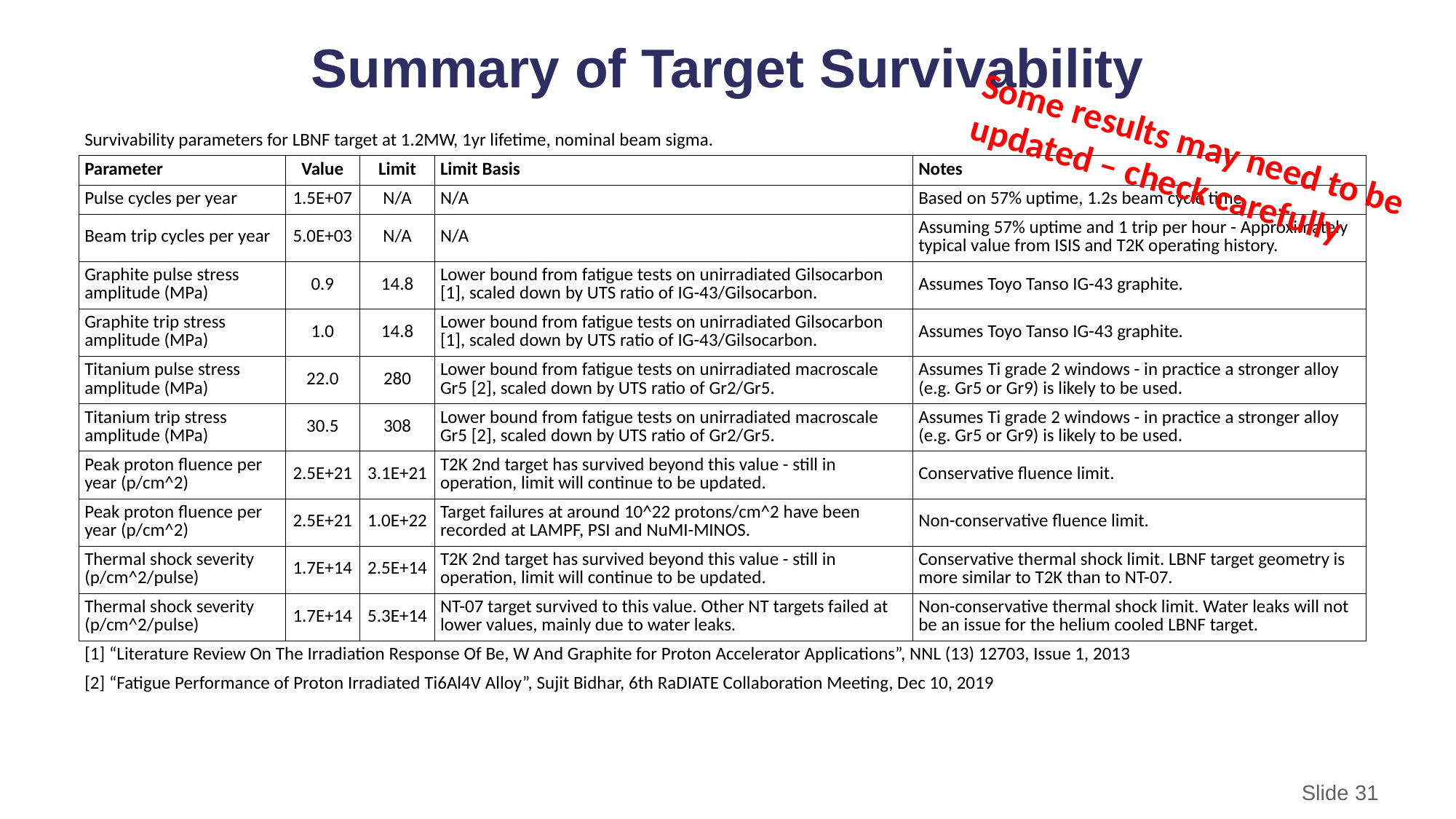

# Summary of Target Survivability
Some results may need to be updated – check carefully
| Survivability parameters for LBNF target at 1.2MW, 1yr lifetime, nominal beam sigma. |  |  |  |  |
| --- | --- | --- | --- | --- |
| Parameter | Value | Limit | Limit Basis | Notes |
| Pulse cycles per year | 1.5E+07 | N/A | N/A | Based on 57% uptime, 1.2s beam cycle time. |
| Beam trip cycles per year | 5.0E+03 | N/A | N/A | Assuming 57% uptime and 1 trip per hour - Approximately typical value from ISIS and T2K operating history. |
| Graphite pulse stress amplitude (MPa) | 0.9 | 14.8 | Lower bound from fatigue tests on unirradiated Gilsocarbon [1], scaled down by UTS ratio of IG-43/Gilsocarbon. | Assumes Toyo Tanso IG-43 graphite. |
| Graphite trip stress amplitude (MPa) | 1.0 | 14.8 | Lower bound from fatigue tests on unirradiated Gilsocarbon [1], scaled down by UTS ratio of IG-43/Gilsocarbon. | Assumes Toyo Tanso IG-43 graphite. |
| Titanium pulse stress amplitude (MPa) | 22.0 | 280 | Lower bound from fatigue tests on unirradiated macroscale Gr5 [2], scaled down by UTS ratio of Gr2/Gr5. | Assumes Ti grade 2 windows - in practice a stronger alloy (e.g. Gr5 or Gr9) is likely to be used. |
| Titanium trip stress amplitude (MPa) | 30.5 | 308 | Lower bound from fatigue tests on unirradiated macroscale Gr5 [2], scaled down by UTS ratio of Gr2/Gr5. | Assumes Ti grade 2 windows - in practice a stronger alloy (e.g. Gr5 or Gr9) is likely to be used. |
| Peak proton fluence per year (p/cm^2) | 2.5E+21 | 3.1E+21 | T2K 2nd target has survived beyond this value - still in operation, limit will continue to be updated. | Conservative fluence limit. |
| Peak proton fluence per year (p/cm^2) | 2.5E+21 | 1.0E+22 | Target failures at around 10^22 protons/cm^2 have been recorded at LAMPF, PSI and NuMI-MINOS. | Non-conservative fluence limit. |
| Thermal shock severity (p/cm^2/pulse) | 1.7E+14 | 2.5E+14 | T2K 2nd target has survived beyond this value - still in operation, limit will continue to be updated. | Conservative thermal shock limit. LBNF target geometry is more similar to T2K than to NT-07. |
| Thermal shock severity (p/cm^2/pulse) | 1.7E+14 | 5.3E+14 | NT-07 target survived to this value. Other NT targets failed at lower values, mainly due to water leaks. | Non-conservative thermal shock limit. Water leaks will not be an issue for the helium cooled LBNF target. |
| [1] “Literature Review On The Irradiation Response Of Be, W And Graphite for Proton Accelerator Applications”, NNL (13) 12703, Issue 1, 2013 |  |  |  |  |
| [2] “Fatigue Performance of Proton Irradiated Ti6Al4V Alloy”, Sujit Bidhar, 6th RaDIATE Collaboration Meeting, Dec 10, 2019 |  |  |  |  |

Slide 31